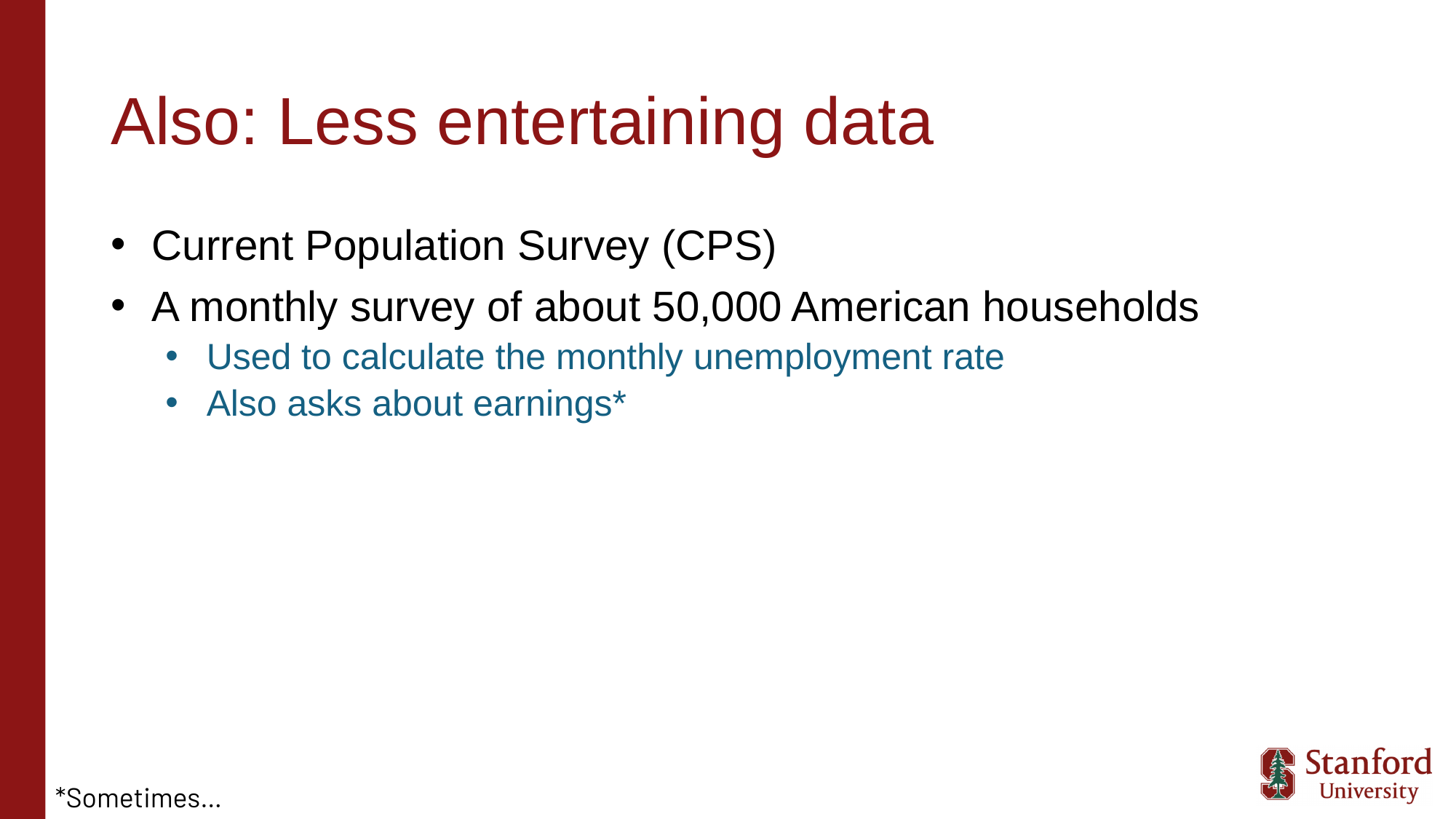

# Also: Less entertaining data
Current Population Survey (CPS)
A monthly survey of about 50,000 American households
Used to calculate the monthly unemployment rate
Also asks about earnings*

*Sometimes…